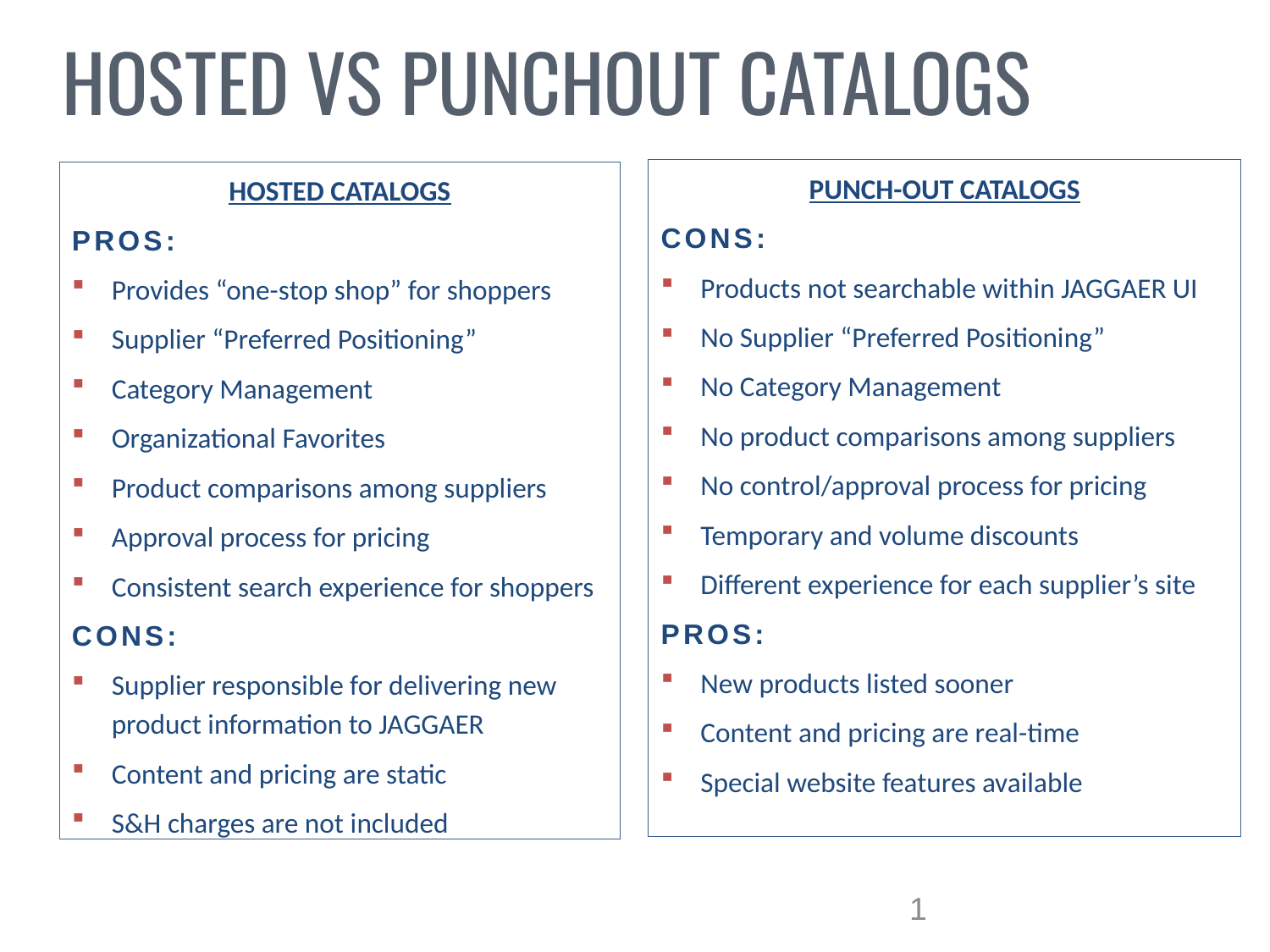

# Hosted vs Punchout catalogs
PUNCH-OUT CATALOGS
Cons:
Products not searchable within JAGGAER UI
No Supplier “Preferred Positioning”
No Category Management
No product comparisons among suppliers
No control/approval process for pricing
Temporary and volume discounts
Different experience for each supplier’s site
Pros:
New products listed sooner
Content and pricing are real-time
Special website features available

HOSTED CATALOGS
Pros:
Provides “one-stop shop” for shoppers
Supplier “Preferred Positioning”
Category Management
Organizational Favorites
Product comparisons among suppliers
Approval process for pricing
Consistent search experience for shoppers
Cons:
Supplier responsible for delivering new product information to JAGGAER
Content and pricing are static
S&H charges are not included

Note: Punchout functionality is dependent upon supplier capabilities
1